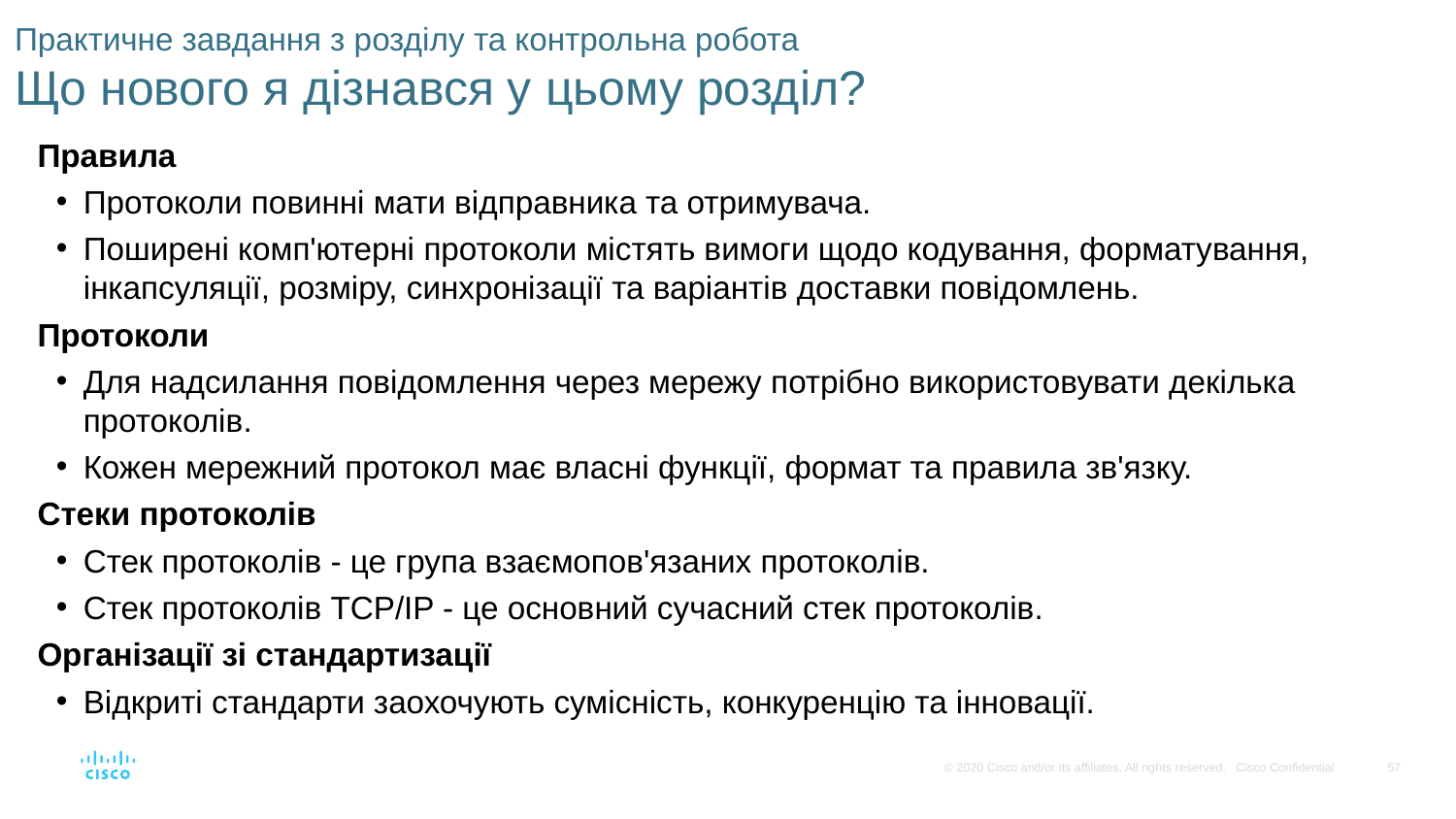

# Практичне завдання з розділу та контрольна робота Що нового я дізнався у цьому розділ?
Правила
Протоколи повинні мати відправника та отримувача.
Поширені комп'ютерні протоколи містять вимоги щодо кодування, форматування, інкапсуляції, розміру, синхронізації та варіантів доставки повідомлень.
Протоколи
Для надсилання повідомлення через мережу потрібно використовувати декілька протоколів.
Кожен мережний протокол має власні функції, формат та правила зв'язку.
Стеки протоколів
Стек протоколів - це група взаємопов'язаних протоколів.
Стек протоколів TCP/IP - це основний сучасний стек протоколів.
Організації зі стандартизації
Відкриті стандарти заохочують сумісність, конкуренцію та інновації.